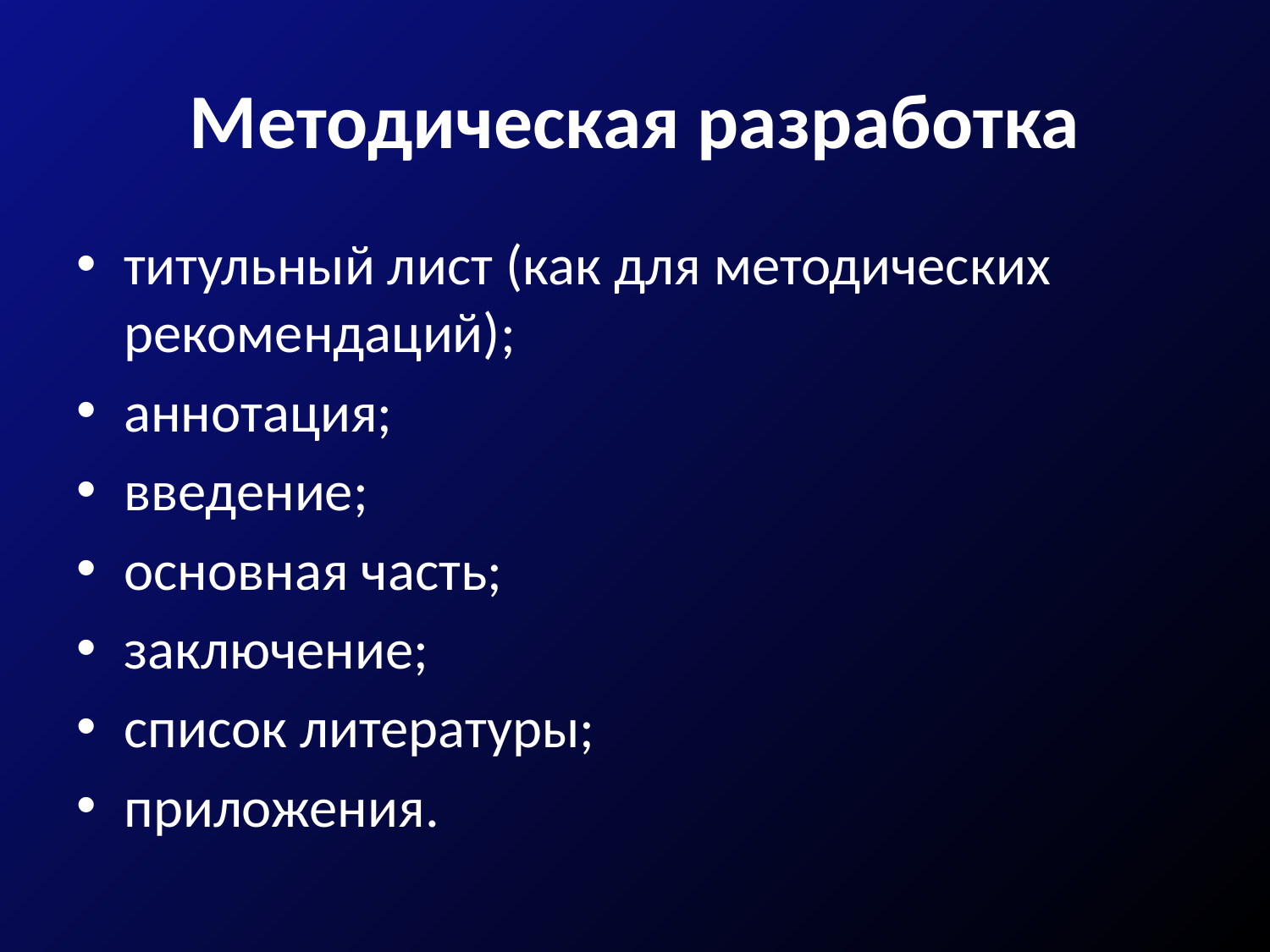

# Методическая разработка
титульный лист (как для методических рекомендаций);
аннотация;
введение;
основная часть;
заключение;
список литературы;
приложения.